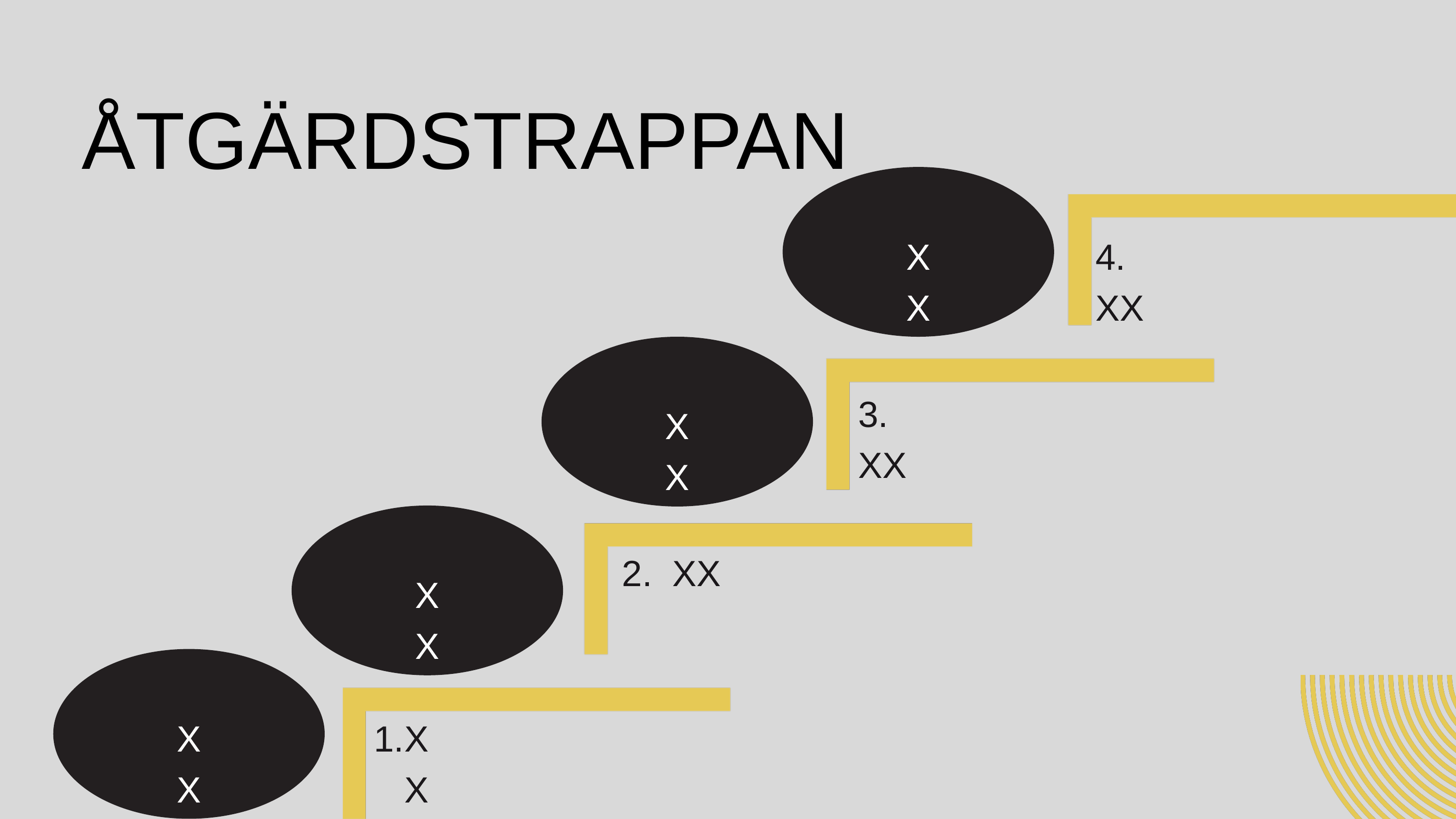

ÅTGÄRDSTRAPPAN

XX
4. XX

3. XX
XX

2.  XX
XX

XX
XX